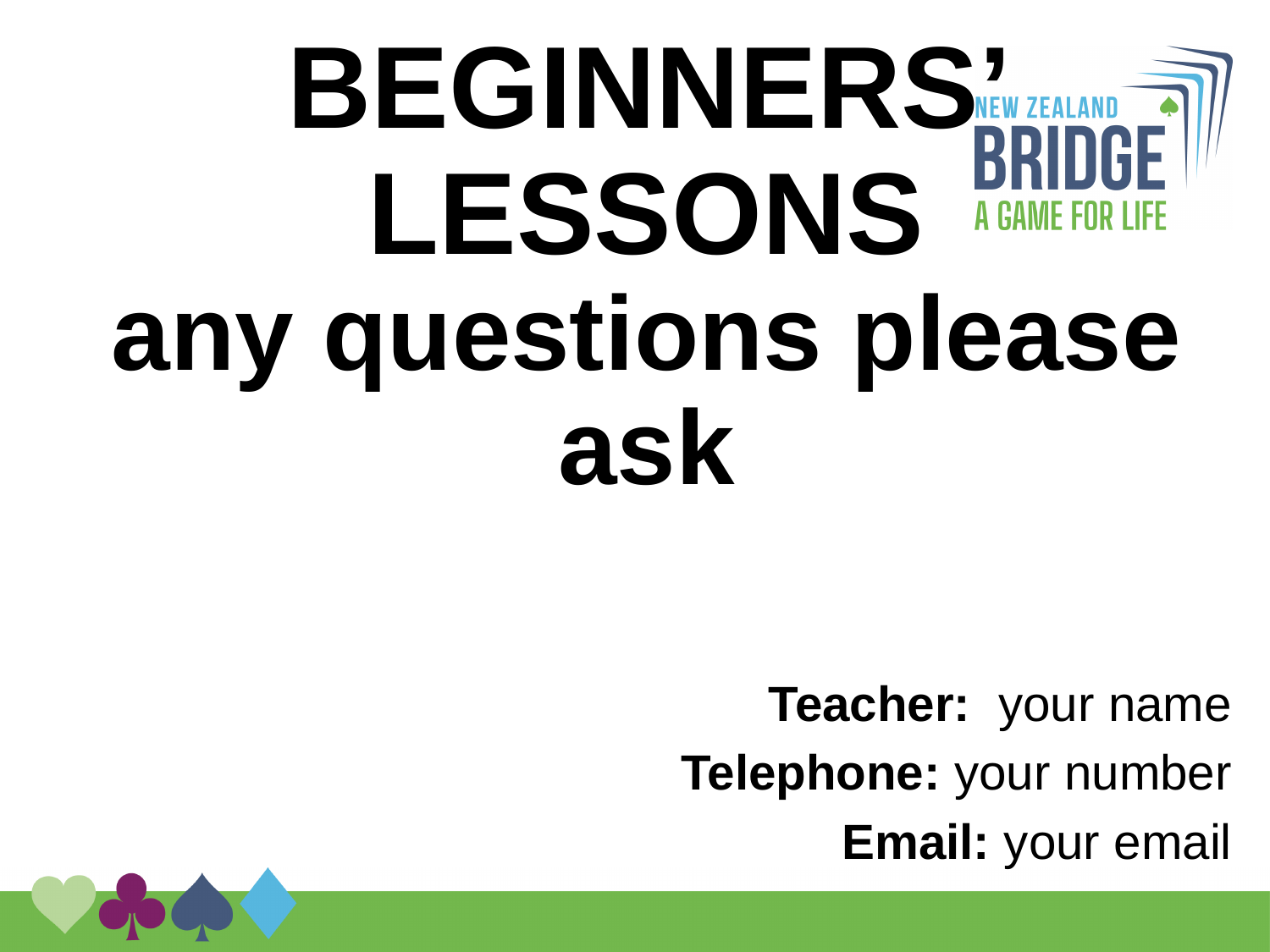

BEGINNERS’ LESSONS
any questions please ask
Teacher:  your name
Telephone: your number
Email: your email